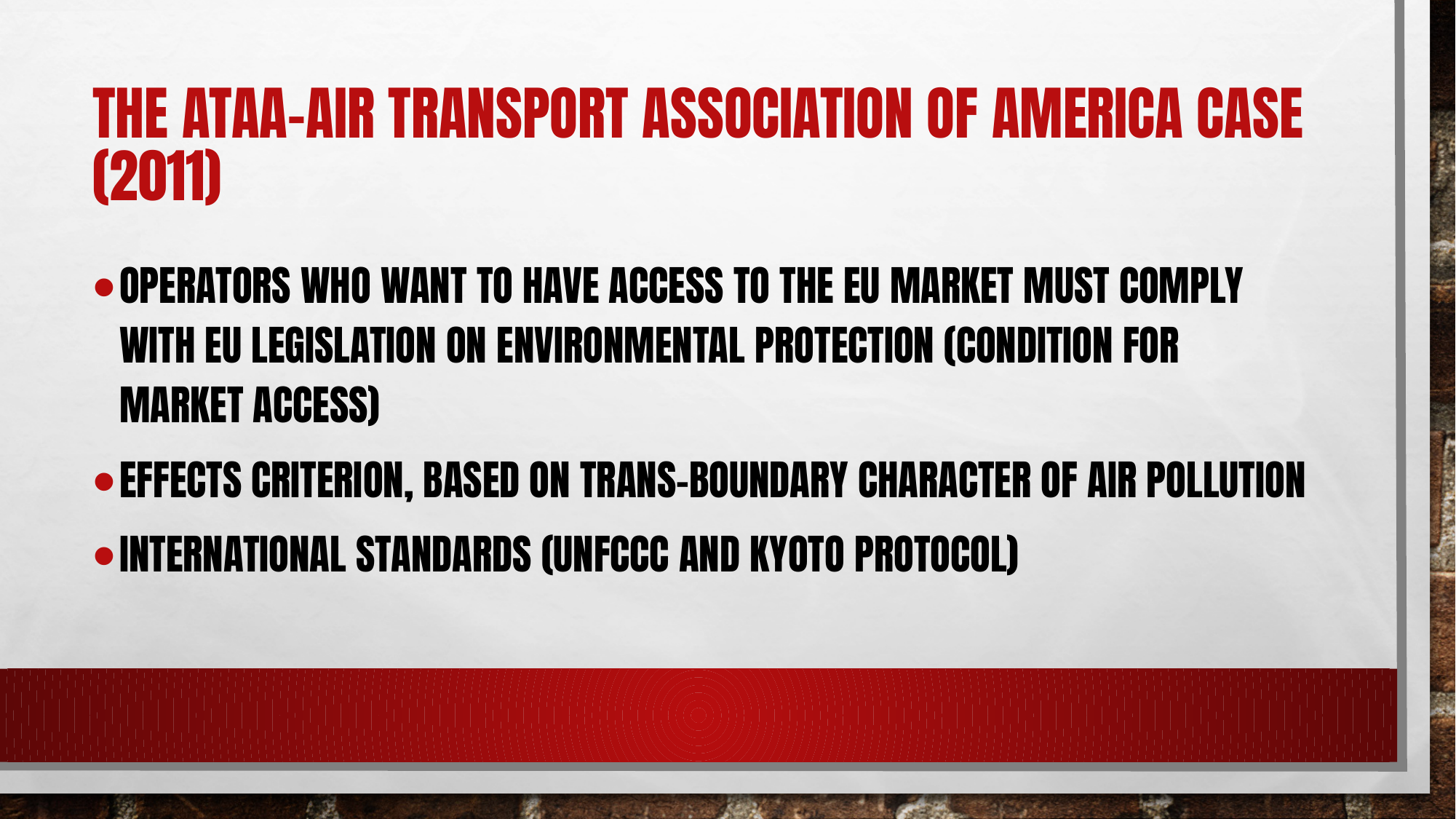

# The ATAA-Air Transport Association of America case (2011)
Operators who want to have access to the EU market must comply with EU legislation on environmental protection (condition for market access)
Effects criterion, based on trans-boundary character of air pollution
International standards (UNFCCC and Kyoto Protocol)